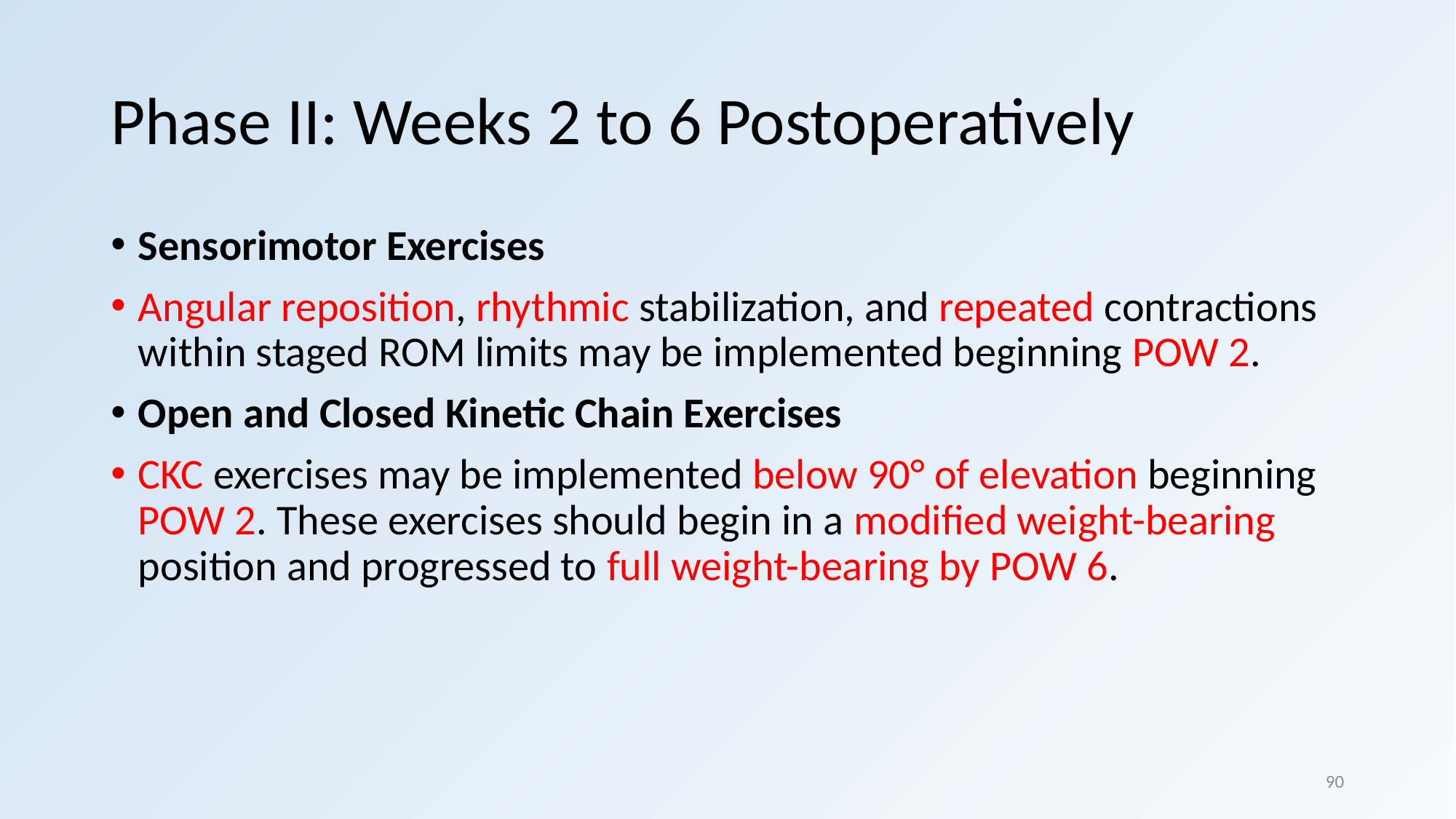

# Phase II: Weeks 2 to 6 Postoperatively
Sensorimotor Exercises
Angular reposition, rhythmic stabilization, and repeated contractions within staged ROM limits may be implemented beginning POW 2.
Open and Closed Kinetic Chain Exercises
CKC exercises may be implemented below 90° of elevation beginning POW 2. These exercises should begin in a modified weight-bearing position and progressed to full weight-bearing by POW 6.

90